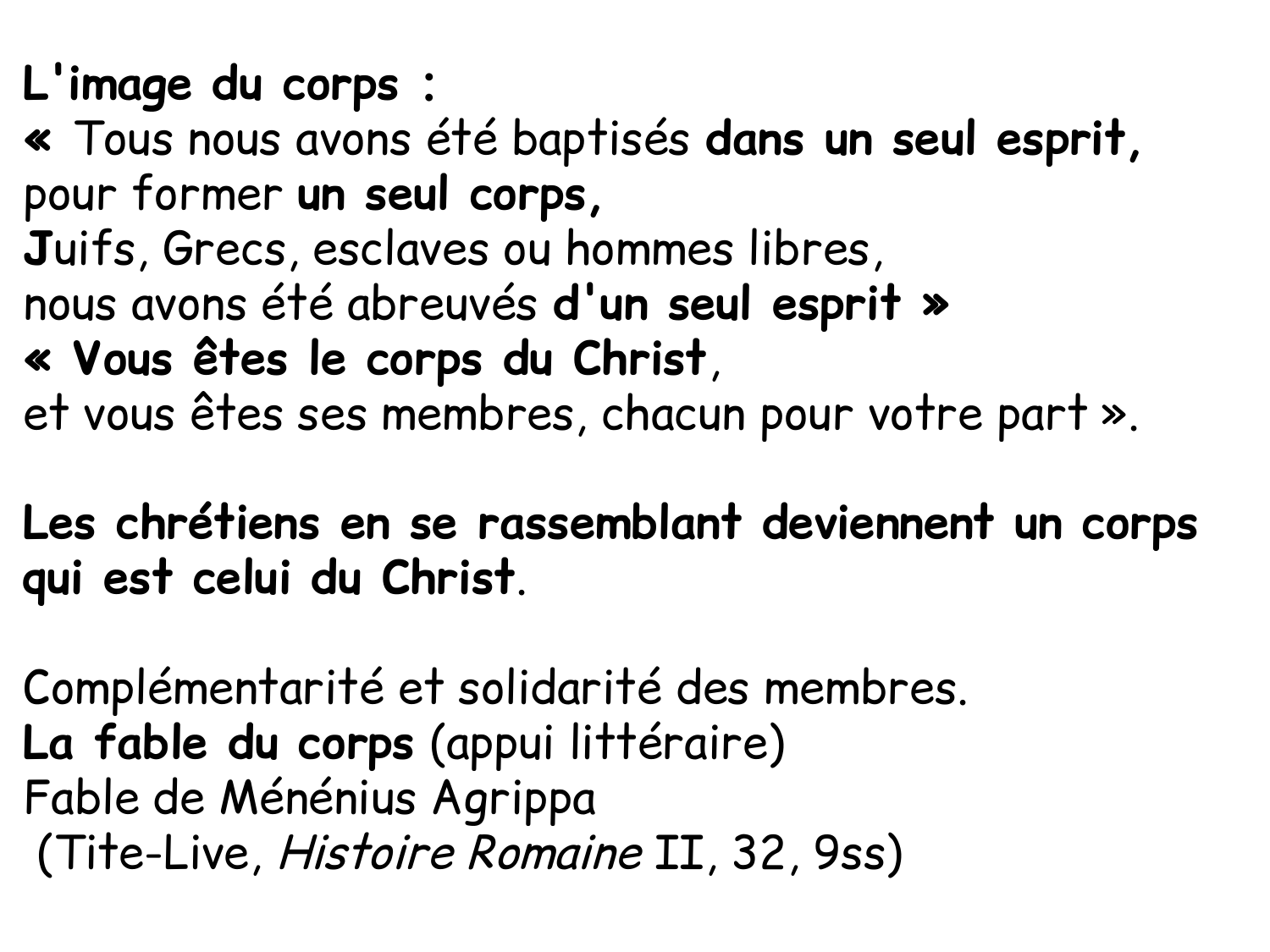

L'image du corps :
« Tous nous avons été baptisés dans un seul esprit,
pour former un seul corps,
Juifs, Grecs, esclaves ou hommes libres,
nous avons été abreuvés d'un seul esprit »
« Vous êtes le corps du Christ,
et vous êtes ses membres, chacun pour votre part ».

Les chrétiens en se rassemblant deviennent un corps
qui est celui du Christ.

Complémentarité et solidarité des membres.
La fable du corps (appui littéraire)
Fable de Ménénius Agrippa
 (Tite-Live, Histoire Romaine II, 32, 9ss)